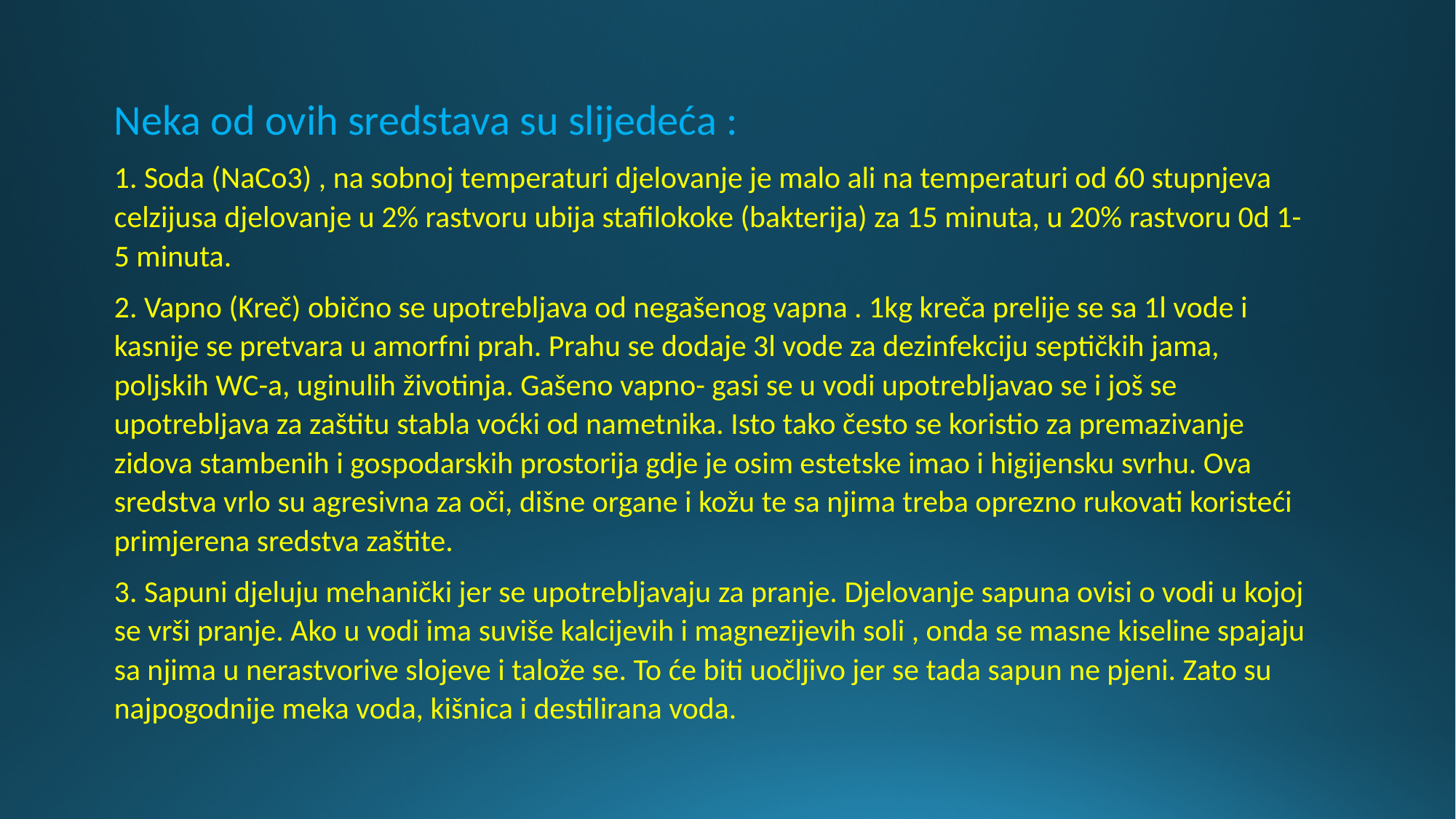

Neka od ovih sredstava su slijedeća :
1. Soda (NaCo3) , na sobnoj temperaturi djelovanje je malo ali na temperaturi od 60 stupnjeva celzijusa djelovanje u 2% rastvoru ubija stafilokoke (bakterija) za 15 minuta, u 20% rastvoru 0d 1-5 minuta.
2. Vapno (Kreč) obično se upotrebljava od negašenog vapna . 1kg kreča prelije se sa 1l vode i        kasnije se pretvara u amorfni prah. Prahu se dodaje 3l vode za dezinfekciju septičkih jama, poljskih WC-a, uginulih životinja. Gašeno vapno- gasi se u vodi upotrebljavao se i još se upotrebljava za zaštitu stabla voćki od nametnika. Isto tako često se koristio za premazivanje zidova stambenih i gospodarskih prostorija gdje je osim estetske imao i higijensku svrhu. Ova sredstva vrlo su agresivna za oči, dišne organe i kožu te sa njima treba oprezno rukovati koristeći primjerena sredstva zaštite.
3. Sapuni djeluju mehanički jer se upotrebljavaju za pranje. Djelovanje sapuna ovisi o vodi u kojoj se vrši pranje. Ako u vodi ima suviše kalcijevih i magnezijevih soli , onda se masne kiseline spajaju sa njima u nerastvorive slojeve i talože se. To će biti uočljivo jer se tada sapun ne pjeni. Zato su najpogodnije meka voda, kišnica i destilirana voda.